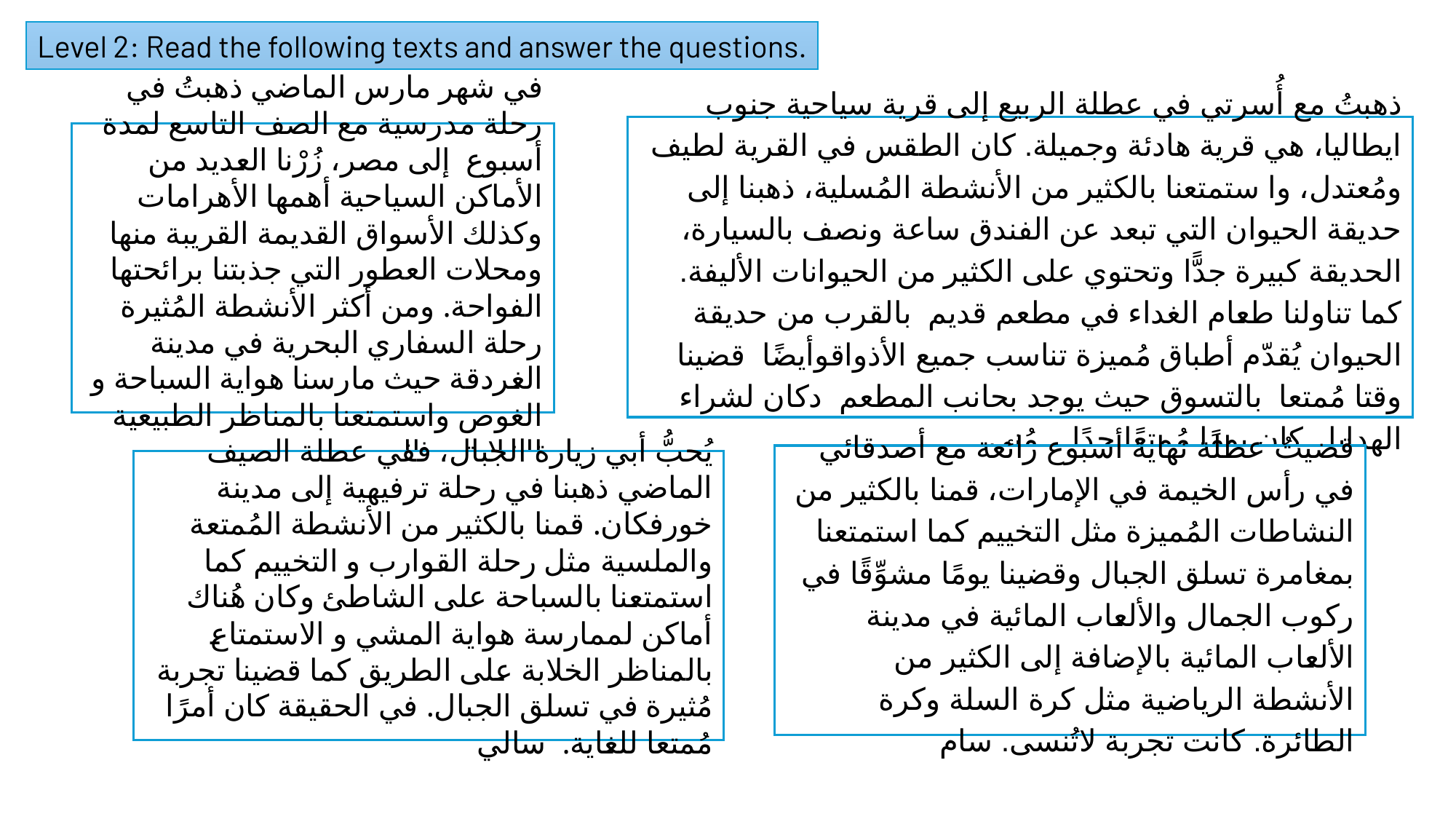

Level 2: Read the following texts and answer the questions.

ذهبتُ مع أُسرتي في عطلة الربيع إلى قرية سياحية جنوب ايطاليا، هي قرية هادئة وجميلة. كان الطقس في القرية لطيف ومُعتدل، وا ستمتعنا بالكثير من الأنشطة المُسلية، ذهبنا إلى حديقة الحيوان التي تبعد عن الفندق ساعة ونصف بالسيارة، الحديقة كبيرة جدًّا وتحتوي على الكثير من الحيوانات الأليفة. كما تناولنا طعام الغداء في مطعم قديم  بالقرب من حديقة الحيوان يُقدّم أطباق مُميزة تناسب جميع الأذواقوأيضًا  قضينا وقتا مُمتعا  بالتسوق حيث يوجد بحانب المطعم  دكان لشراء الهدايا . كان يومًا مُمتعًا جدًا  . مُنى

في شهر مارس الماضي ذهبتُ في رحلة مدرسية مع الصف التاسع لمدة أسبوع  إلى مصر، زُرْنا العديد من الأماكن السياحية أهمها الأهرامات وكذلك الأسواق القديمة القريبة منها ومحلات العطور التي جذبتنا برائحتها الفواحة. ومن أكثر الأنشطة المُثيرة رحلة السفاري البحرية في مدينة الغردقة حيث مارسنا هواية السباحة و الغوص واستمتعنا بالمناظر الطبيعية الخلابة. سالي
قضيتُ عطلة نهاية أسبوع رائعة مع أصدقائي في رأس الخيمة في الإمارات، قمنا بالكثير من النشاطات المُميزة مثل التخييم كما استمتعنا بمغامرة تسلق الجبال وقضينا يومًا مشوِّقًا في ركوب الجمال والألعاب المائية في مدينة الألعاب المائية بالإضافة إلى الكثير من الأنشطة الرياضية مثل كرة السلة وكرة الطائرة. كانت تجربة لاتُنسى. سام
يُحبُّ أبي زيارة الجبال، ففي عطلة الصيف الماضي ذهبنا في رحلة ترفيهية إلى مدينة خورفكان. قمنا بالكثير من الأنشطة المُمتعة والملسية مثل رحلة القوارب و التخييم كما استمتعنا بالسباحة على الشاطئ وكان هُناك أماكن لممارسة هواية المشي و الاستمتاع بالمناظر الخلابة على الطريق كما قضينا تجربة مُثيرة في تسلق الجبال. في الحقيقة كان أمرًا مُمتعا للغاية.  سالي